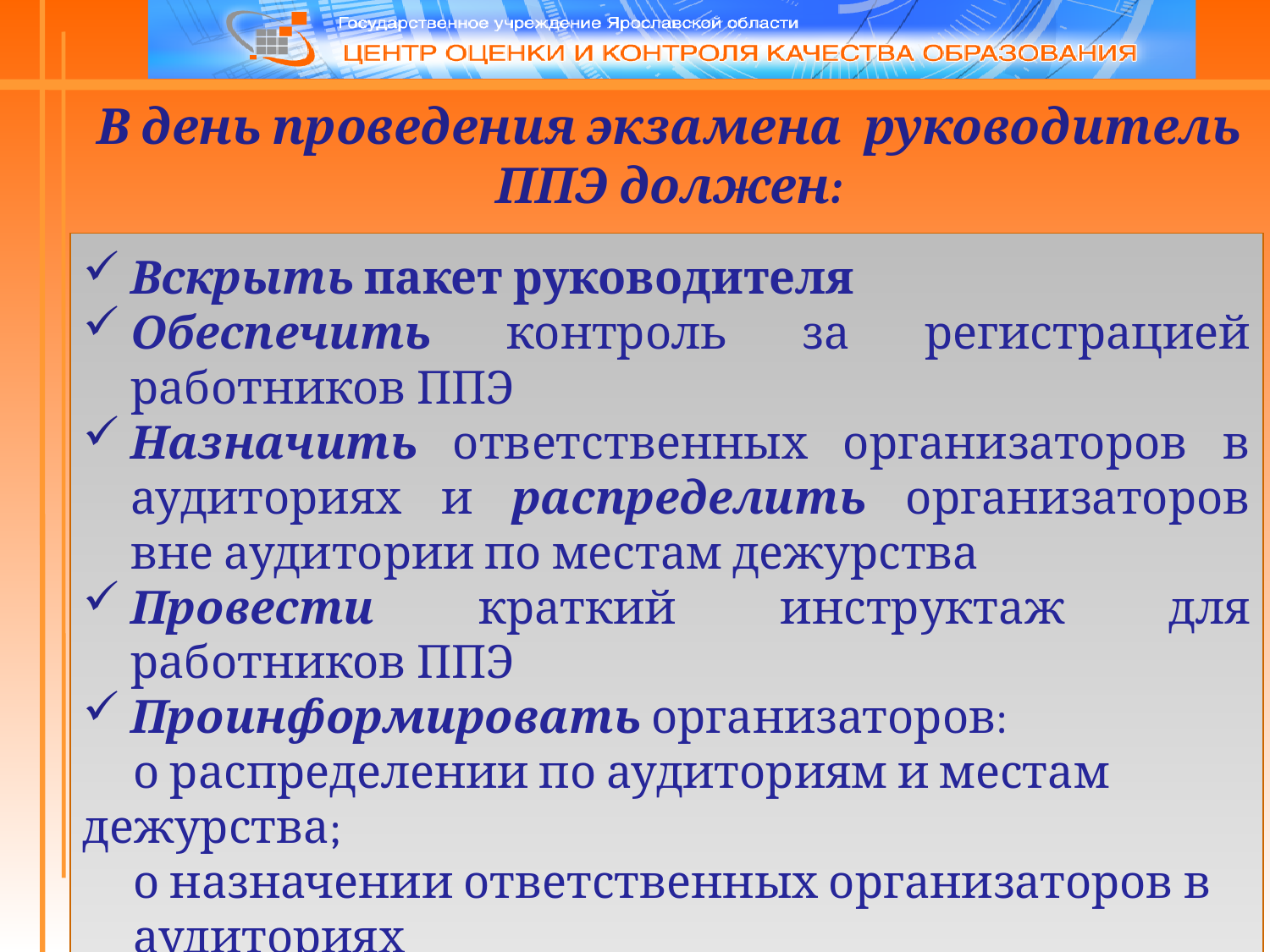

В день проведения экзамена  руководитель ППЭ должен:
Вскрыть пакет руководителя
Обеспечить контроль за регистрацией работников ППЭ
Назначить ответственных организаторов в аудиториях и распределить организаторов вне аудитории по местам дежурства
Провести краткий инструктаж для работников ППЭ
Проинформировать организаторов:
     о распределении по аудиториям и местам дежурства;
     о назначении ответственных организаторов в
     аудиториях
Выдать формы ППЭ, инструктивные материалы